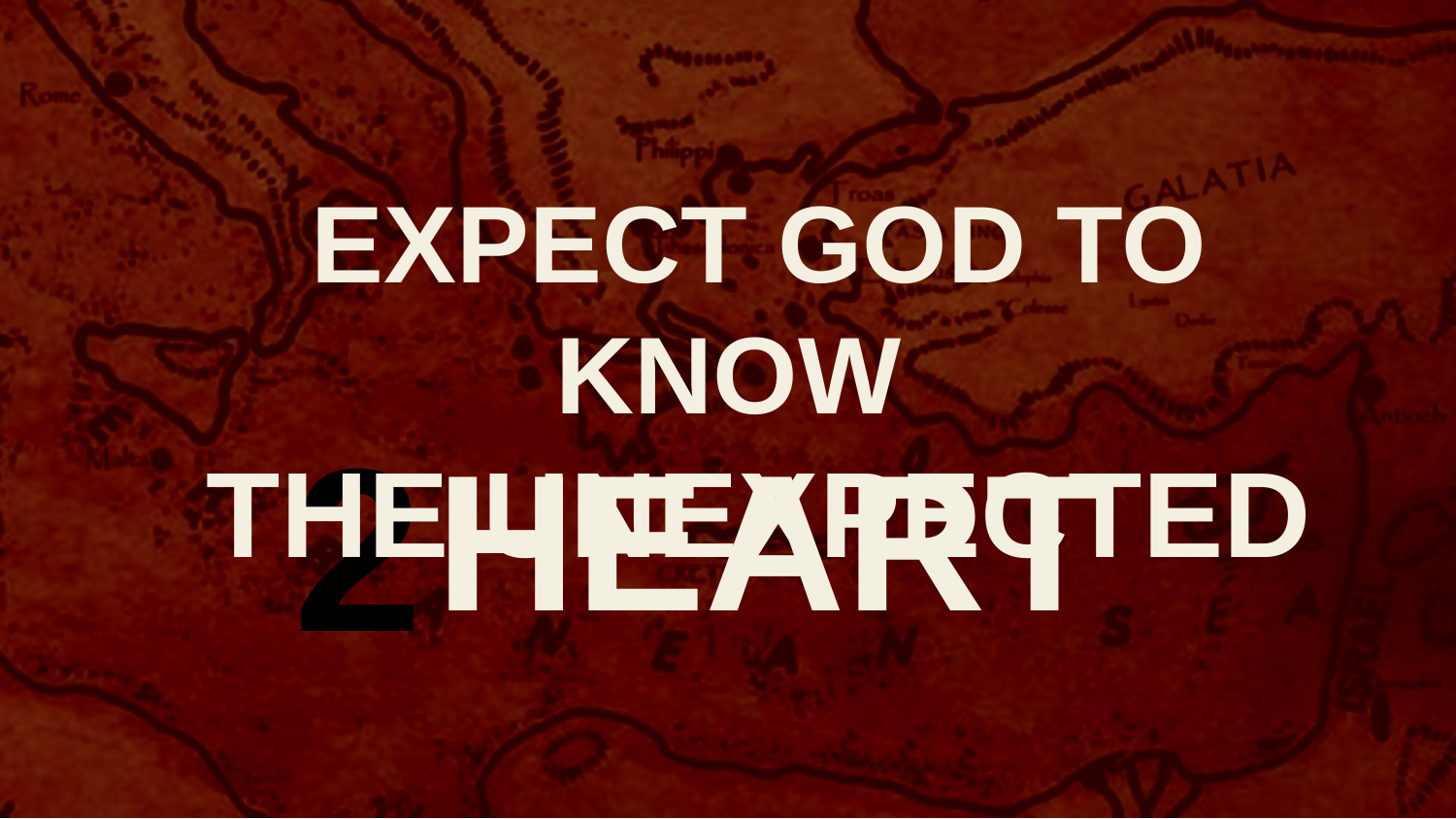

EXPECT GOD TO KNOW
THE UNEXPECTED
2
HEART